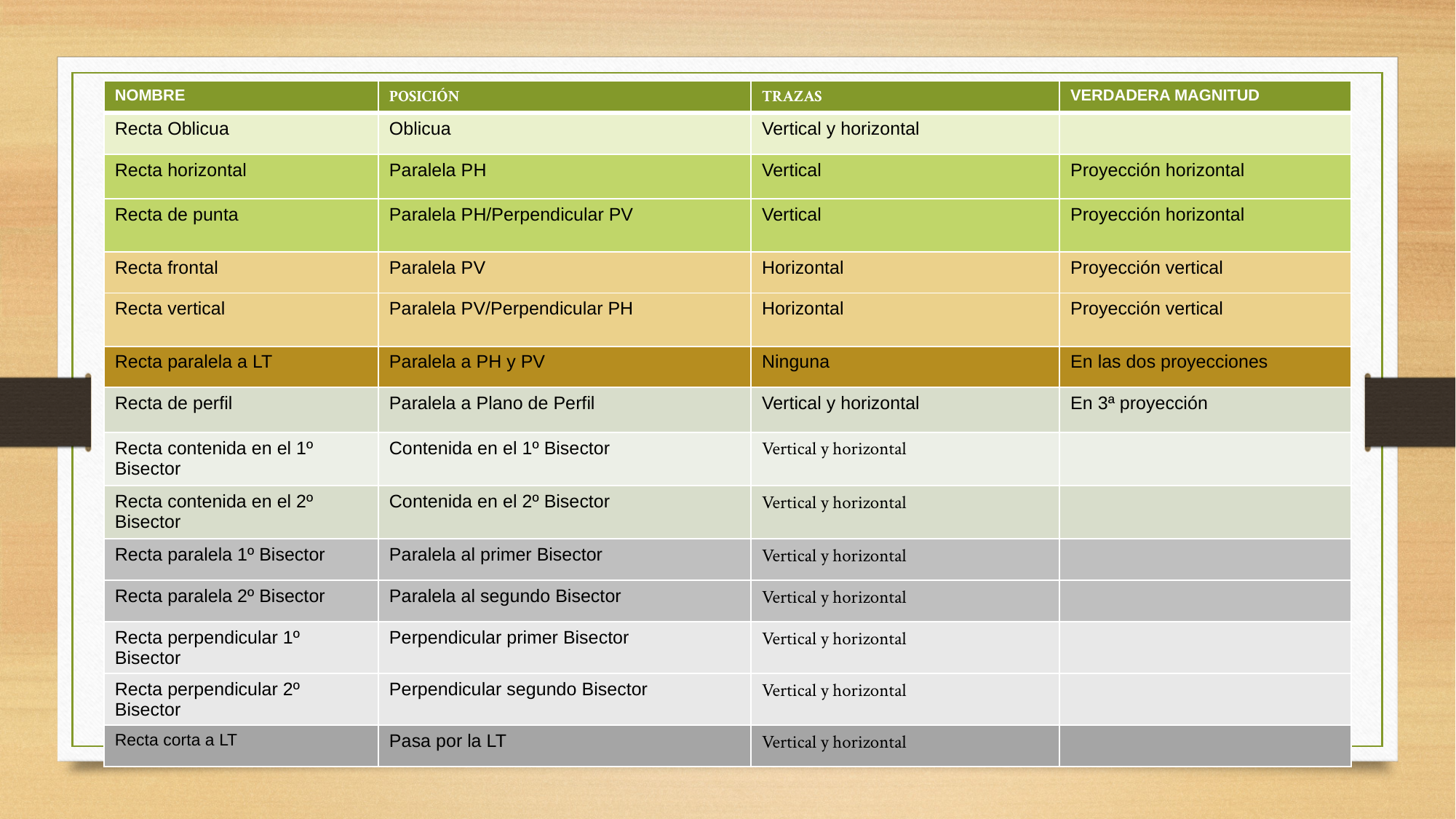

| NOMBRE | POSICIÓN | TRAZAS | VERDADERA MAGNITUD |
| --- | --- | --- | --- |
| Recta Oblicua | Oblicua | Vertical y horizontal |  |
| Recta horizontal | Paralela PH | Vertical | Proyección horizontal |
| Recta de punta | Paralela PH/Perpendicular PV | Vertical | Proyección horizontal |
| Recta frontal | Paralela PV | Horizontal | Proyección vertical |
| Recta vertical | Paralela PV/Perpendicular PH | Horizontal | Proyección vertical |
| Recta paralela a LT | Paralela a PH y PV | Ninguna | En las dos proyecciones |
| Recta de perfil | Paralela a Plano de Perfil | Vertical y horizontal | En 3ª proyección |
| Recta contenida en el 1º Bisector | Contenida en el 1º Bisector | Vertical y horizontal |  |
| Recta contenida en el 2º Bisector | Contenida en el 2º Bisector | Vertical y horizontal |  |
| Recta paralela 1º Bisector | Paralela al primer Bisector | Vertical y horizontal |  |
| Recta paralela 2º Bisector | Paralela al segundo Bisector | Vertical y horizontal |  |
| Recta perpendicular 1º Bisector | Perpendicular primer Bisector | Vertical y horizontal |  |
| Recta perpendicular 2º Bisector | Perpendicular segundo Bisector | Vertical y horizontal |  |
| Recta corta a LT | Pasa por la LT | Vertical y horizontal |  |